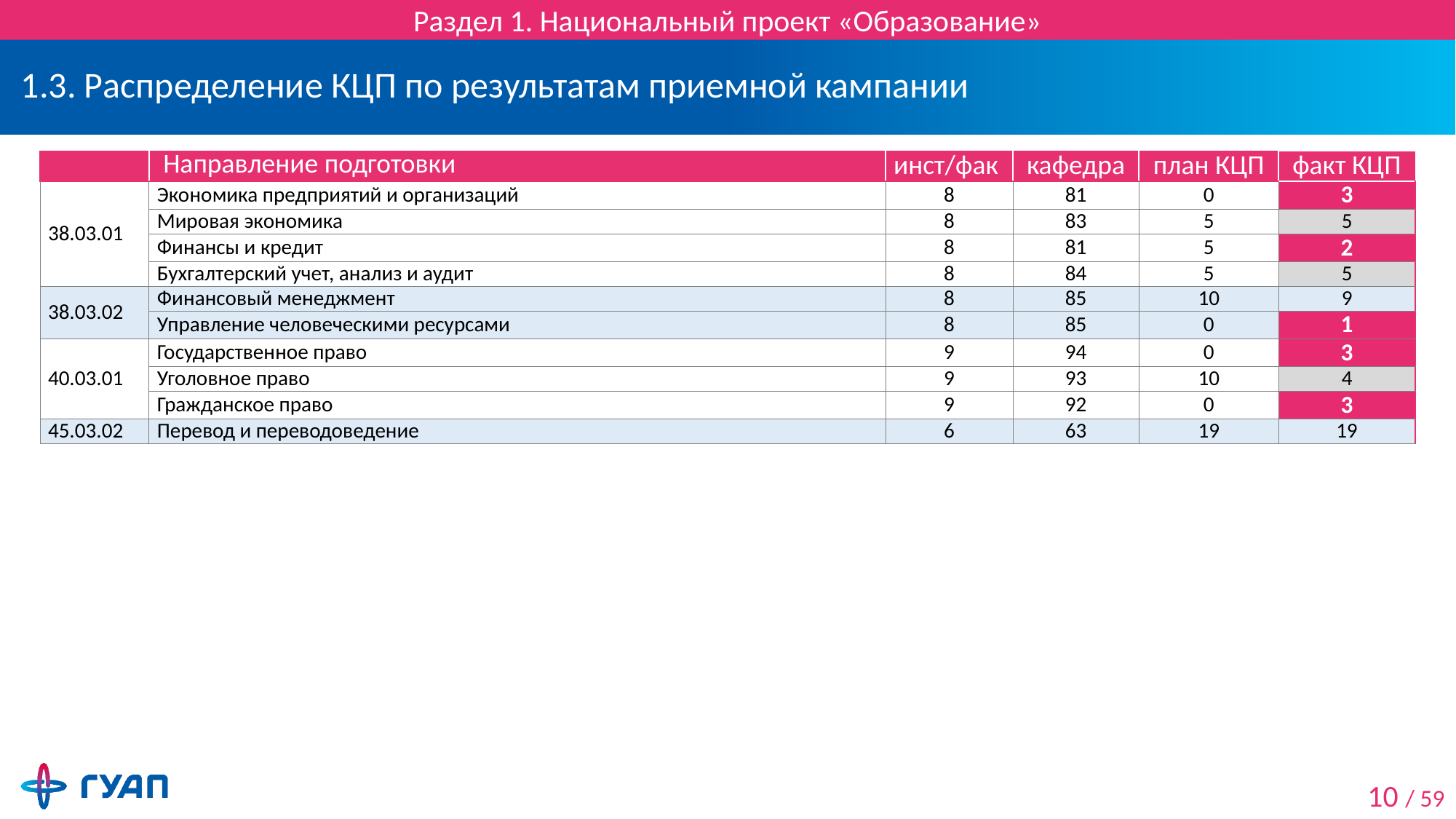

Раздел 1. Национальный проект «Образование»
# 1.3. Распределение КЦП по результатам приемной кампании
|  | Направление подготовки | инст/фак | кафедра | план КЦП | факт КЦП |
| --- | --- | --- | --- | --- | --- |
| 38.03.01 | Экономика предприятий и организаций | 8 | 81 | 0 | 3 |
|  | Мировая экономика | 8 | 83 | 5 | 5 |
|  | Финансы и кредит | 8 | 81 | 5 | 2 |
|  | Бухгалтерский учет, анализ и аудит | 8 | 84 | 5 | 5 |
| 38.03.02 | Финансовый менеджмент | 8 | 85 | 10 | 9 |
|  | Управление человеческими ресурсами | 8 | 85 | 0 | 1 |
| 40.03.01 | Государственное право | 9 | 94 | 0 | 3 |
|  | Уголовное право | 9 | 93 | 10 | 4 |
|  | Гражданское право | 9 | 92 | 0 | 3 |
| 45.03.02 | Перевод и переводоведение | 6 | 63 | 19 | 19 |